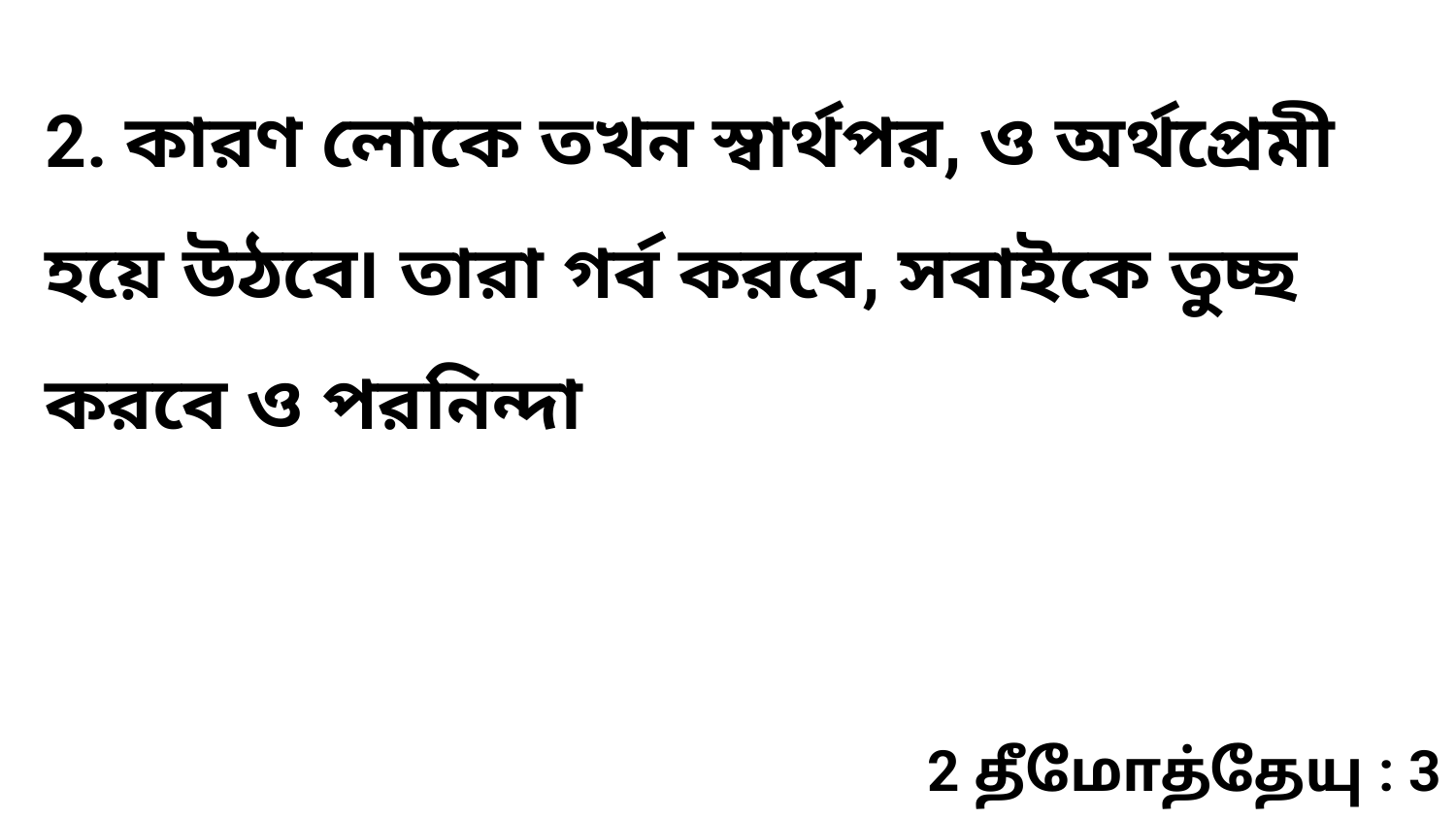

2. কারণ লোকে তখন স্বার্থপর, ও অর্থপ্রেমী হয়ে উঠবে৷ তারা গর্ব করবে, সবাইকে তুচ্ছ করবে ও পরনিন্দা
2 தீமோத்தேயு : 3